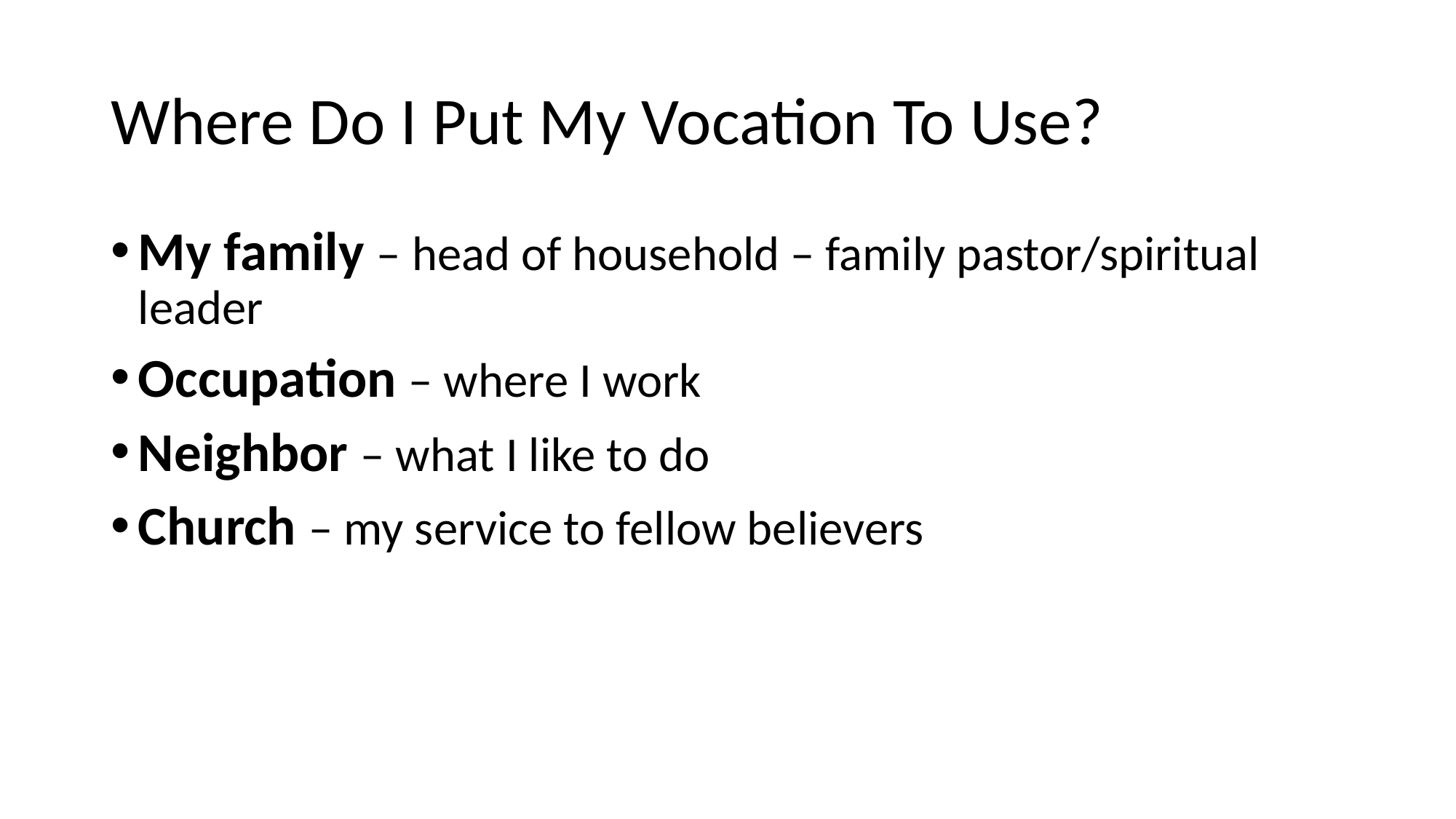

# Where Do I Put My Vocation To Use?
My family – head of household – family pastor/spiritual leader
Occupation – where I work
Neighbor – what I like to do
Church – my service to fellow believers